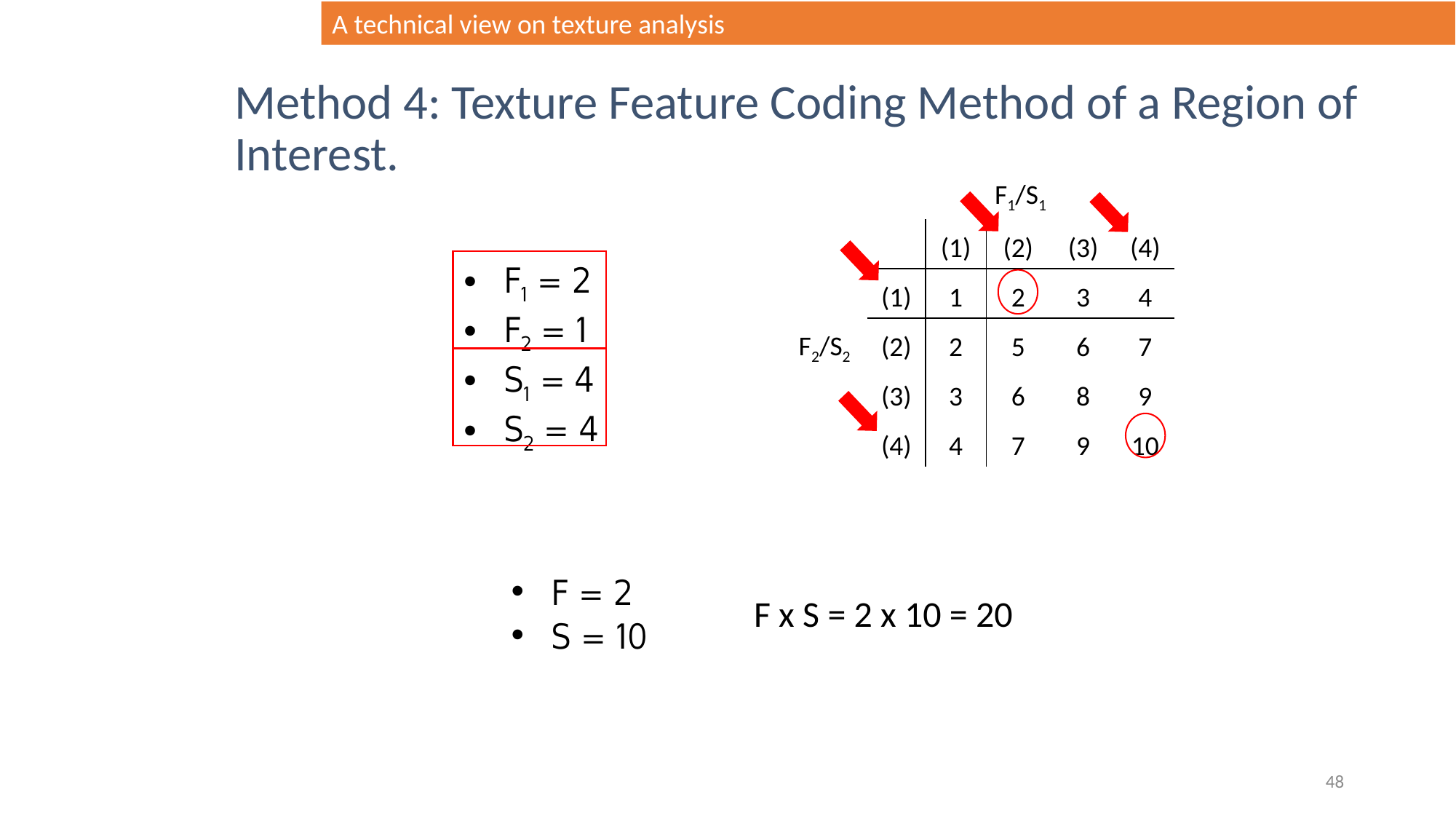

A technical view on texture analysis
# Method 4: Texture Feature Coding Method of a Region of Interest.
|  | F1/S1 |  |  |  |  |
| --- | --- | --- | --- | --- | --- |
| F2/S2 |  | (1) | (2) | (3) | (4) |
|  | (1) | 1 | 2 | 3 | 4 |
|  | (2) | 2 | 5 | 6 | 7 |
|  | (3) | 3 | 6 | 8 | 9 |
|  | (4) | 4 | 7 | 9 | 10 |

F1 = 2
F2 = 1
S1 = 4
S2 = 4

F = 2
S = 10
F x S = 2 x 10 = 20
48